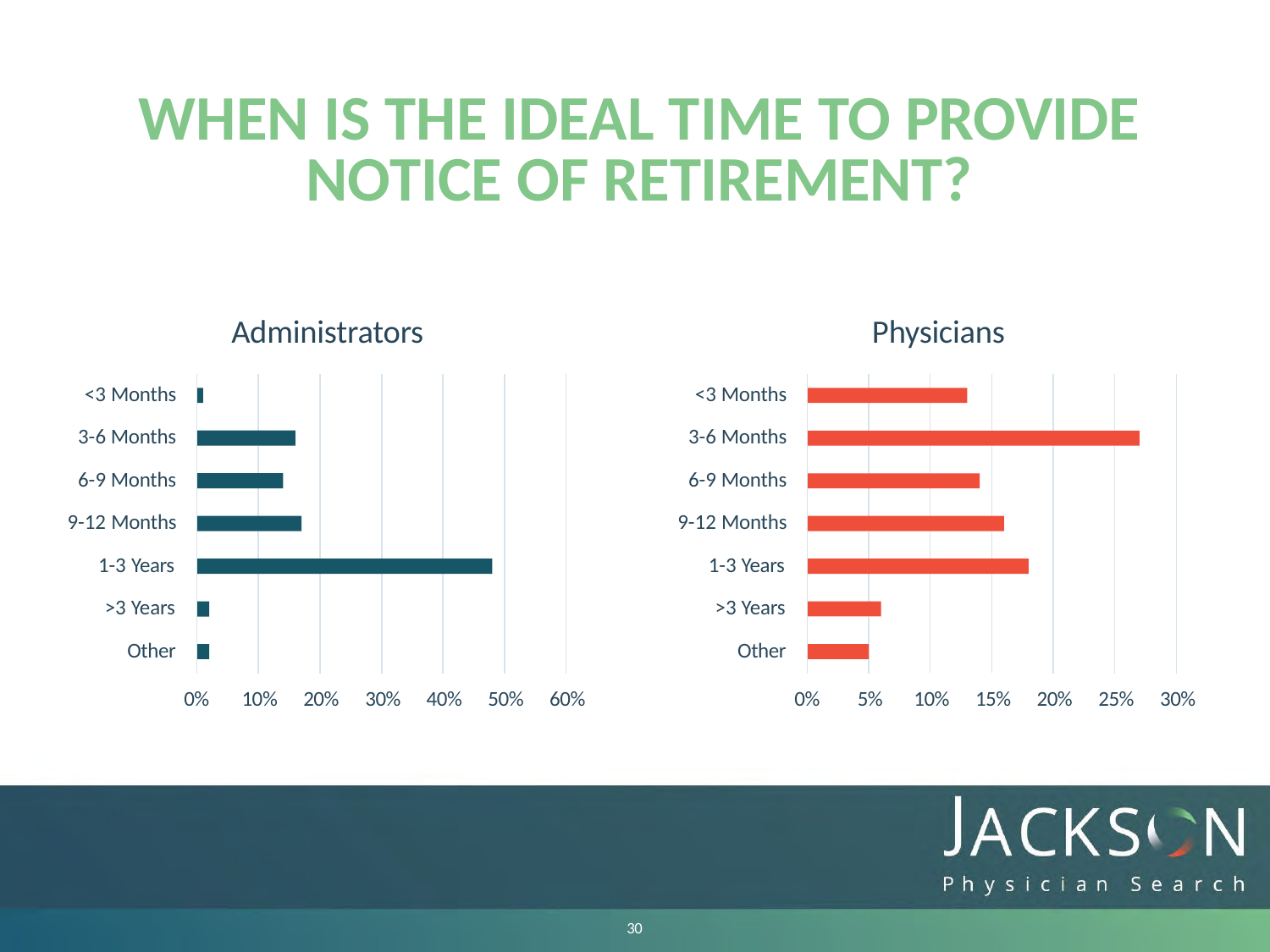

# WHEN IS THE IDEAL TIME TO PROVIDE NOTICE OF RETIREMENT?
Physicians
Administrators

<3 Months
<3 Months
3-6 Months
3-6 Months
6-9 Months
6-9 Months
9-12 Months
9-12 Months
1-3 Years
1-3 Years
>3 Years
>3 Years
Other
Other
0%	10%	20%	30%	40%	50%	60%
0%	5%	10%	15%	20%	25%	30%
30